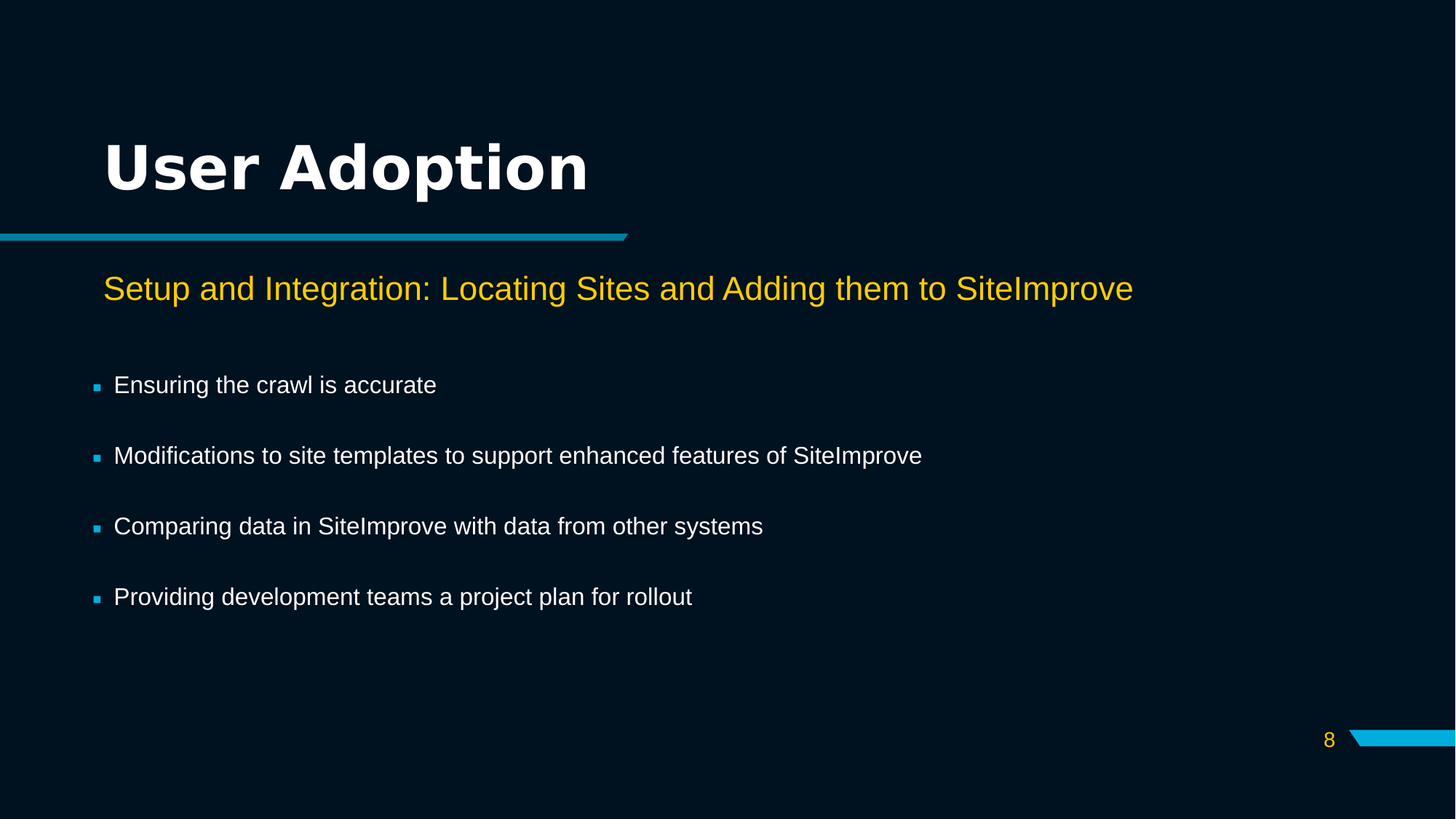

# User Adoption
Setup and Integration: Locating Sites and Adding them to SiteImprove
Ensuring the crawl is accurate

Modifications to site templates to support enhanced features of SiteImprove

Comparing data in SiteImprove with data from other systems

Providing development teams a project plan for rollout
8